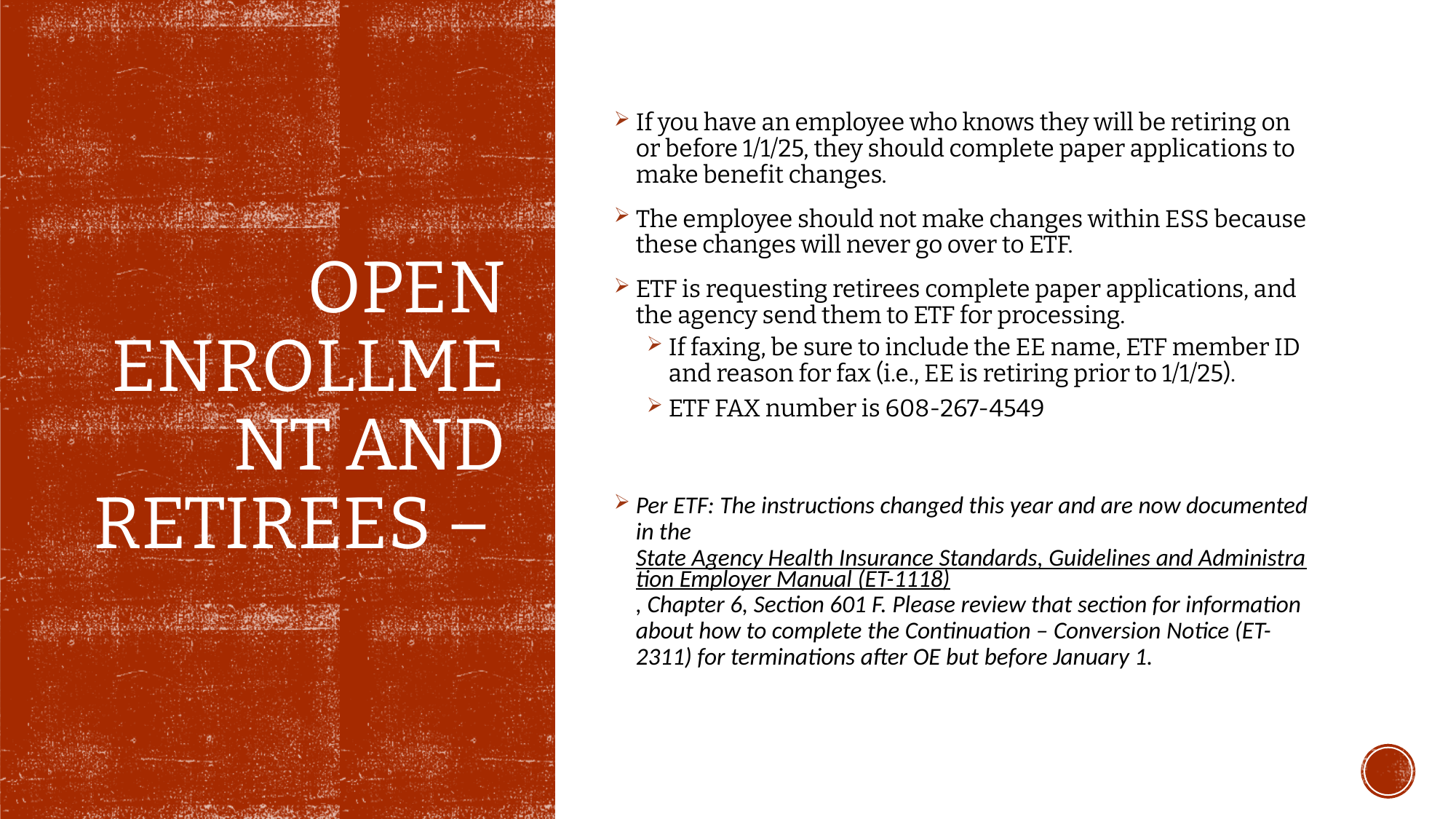

If you have an employee who knows they will be retiring on or before 1/1/25, they should complete paper applications to make benefit changes.
The employee should not make changes within ESS because these changes will never go over to ETF.
ETF is requesting retirees complete paper applications, and the agency send them to ETF for processing.
If faxing, be sure to include the EE name, ETF member ID and reason for fax (i.e., EE is retiring prior to 1/1/25).
ETF FAX number is 608-267-4549

Per ETF: The instructions changed this year and are now documented in the State Agency Health Insurance Standards, Guidelines and Administration Employer Manual (ET-1118), Chapter 6, Section 601 F. Please review that section for information about how to complete the Continuation – Conversion Notice (ET-2311) for terminations after OE but before January 1.

# OPEN eNROLLMENT and Retirees –